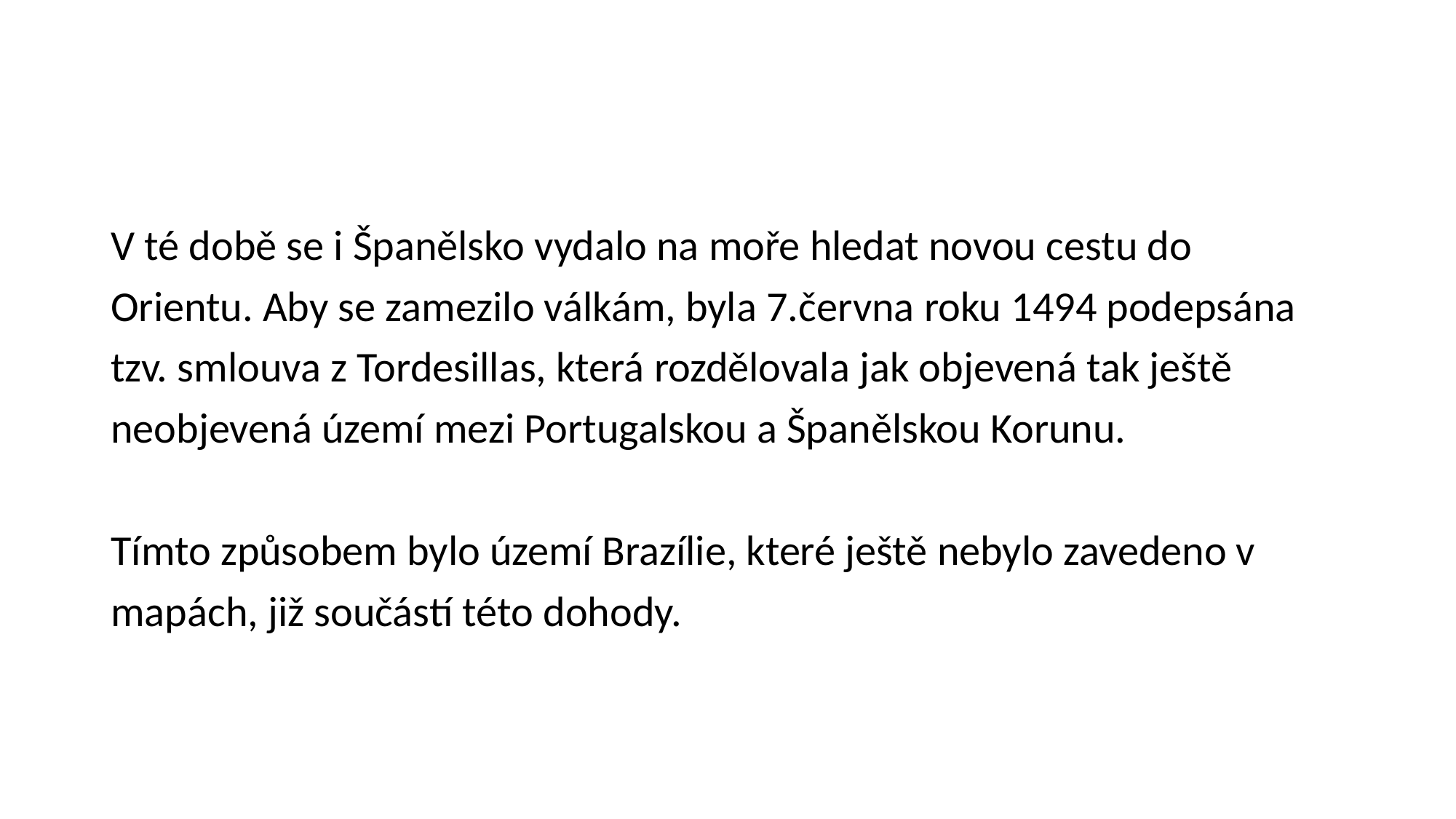

#
V té době se i Španělsko vydalo na moře hledat novou cestu do
Orientu. Aby se zamezilo válkám, byla 7.června roku 1494 podepsána
tzv. smlouva z Tordesillas, která rozdělovala jak objevená tak ještě
neobjevená území mezi Portugalskou a Španělskou Korunu.

Tímto způsobem bylo území Brazílie, které ještě nebylo zavedeno v
mapách, již součástí této dohody.